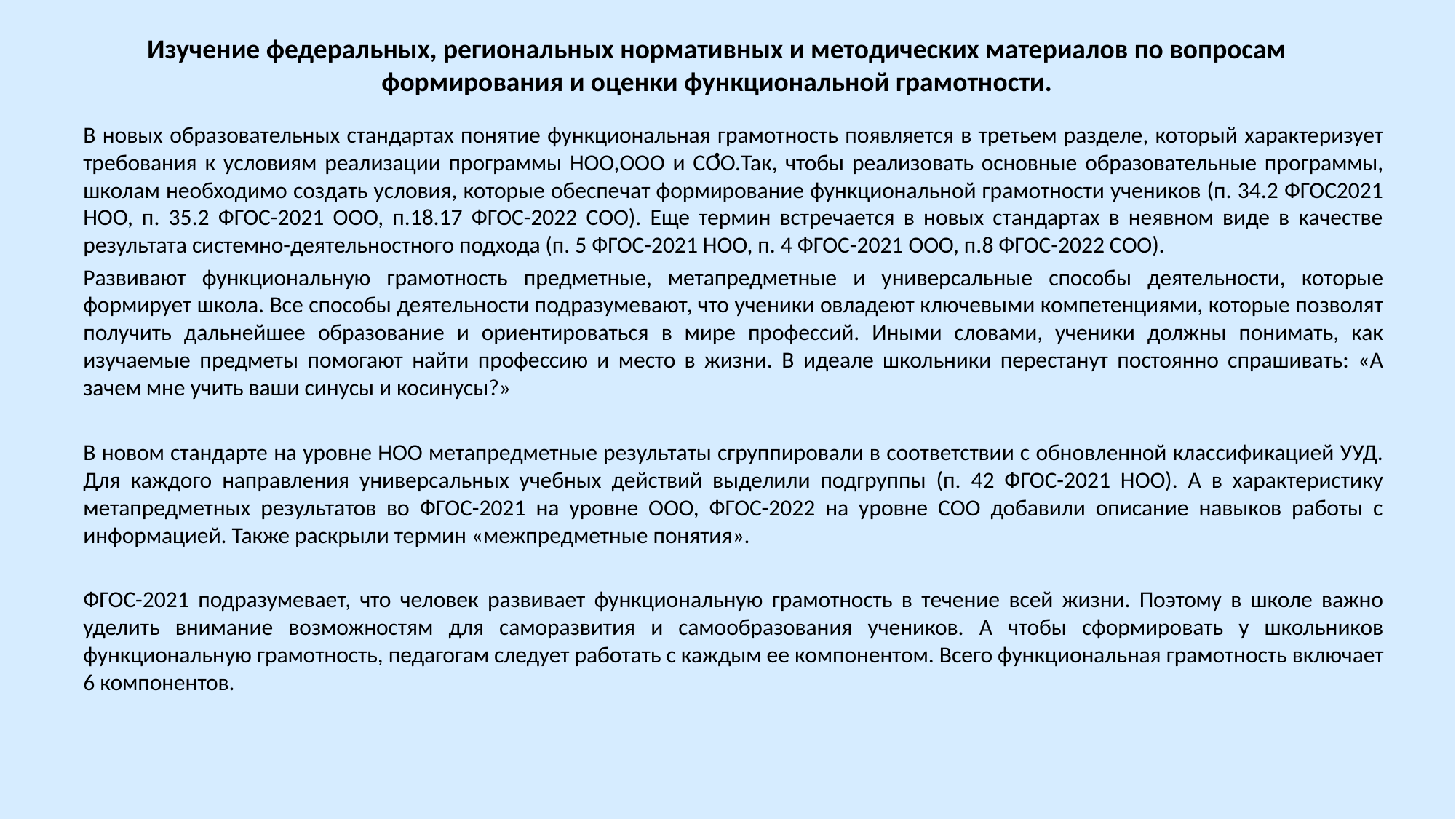

# Изучение федеральных, региональных нормативных и методических материалов по вопросам формирования и оценки функциональной грамотности. .
В новых образовательных стандартах понятие функциональная грамотность появляется в третьем разделе, который характеризует требования к условиям реализации программы НОО,ООО и СОО.Так, чтобы реализовать основные образовательные программы, школам необходимо создать условия, которые обеспечат формирование функциональной грамотности учеников (п. 34.2 ФГОС2021 НОО, п. 35.2 ФГОС-2021 ООО, п.18.17 ФГОС-2022 СОО). Еще термин встречается в новых стандартах в неявном виде в качестве результата системно-деятельностного подхода (п. 5 ФГОС-2021 НОО, п. 4 ФГОС-2021 ООО, п.8 ФГОС-2022 СОО).
Развивают функциональную грамотность предметные, метапредметные и универсальные способы деятельности, которые формирует школа. Все способы деятельности подразумевают, что ученики овладеют ключевыми компетенциями, которые позволят получить дальнейшее образование и ориентироваться в мире профессий. Иными словами, ученики должны понимать, как изучаемые предметы помогают найти профессию и место в жизни. В идеале школьники перестанут постоянно спрашивать: «А зачем мне учить ваши синусы и косинусы?»

В новом стандарте на уровне НОО метапредметные результаты сгруппировали в соответствии с обновленной классификацией УУД. Для каждого направления универсальных учебных действий выделили подгруппы (п. 42 ФГОС-2021 НОО). А в характеристику метапредметных результатов во ФГОС-2021 на уровне ООО, ФГОС-2022 на уровне СОО добавили описание навыков работы с информацией. Также раскрыли термин «межпредметные понятия».

ФГОС-2021 подразумевает, что человек развивает функциональную грамотность в течение всей жизни. Поэтому в школе важно уделить внимание возможностям для саморазвития и самообразования учеников. А чтобы сформировать у школьников функциональную грамотность, педагогам следует работать с каждым ее компонентом. Всего функциональная грамотность включает 6 компонентов.